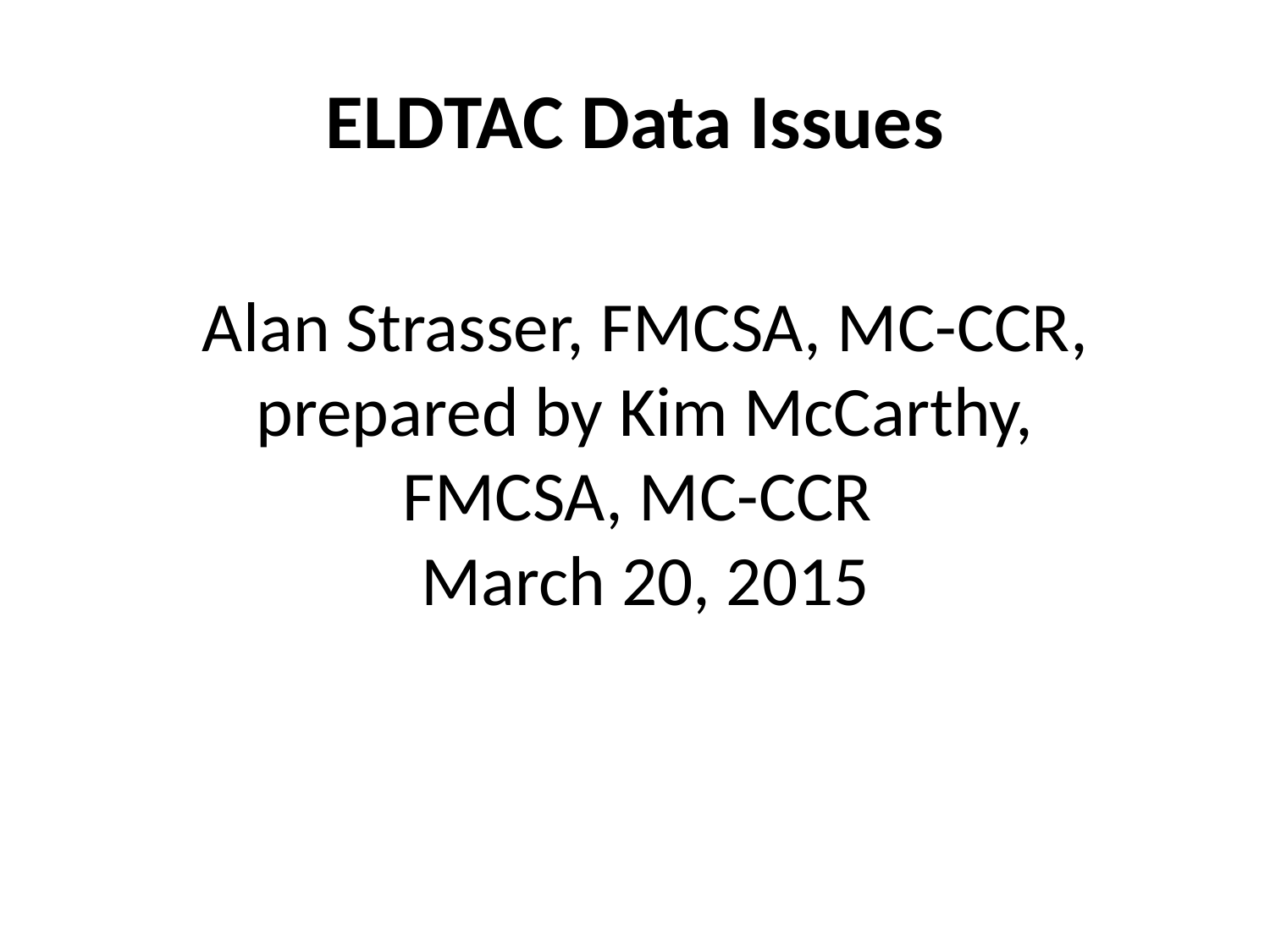

# ELDTAC Data Issues
Alan Strasser, FMCSA, MC-CCR, prepared by Kim McCarthy, FMCSA, MC-CCR
March 20, 2015